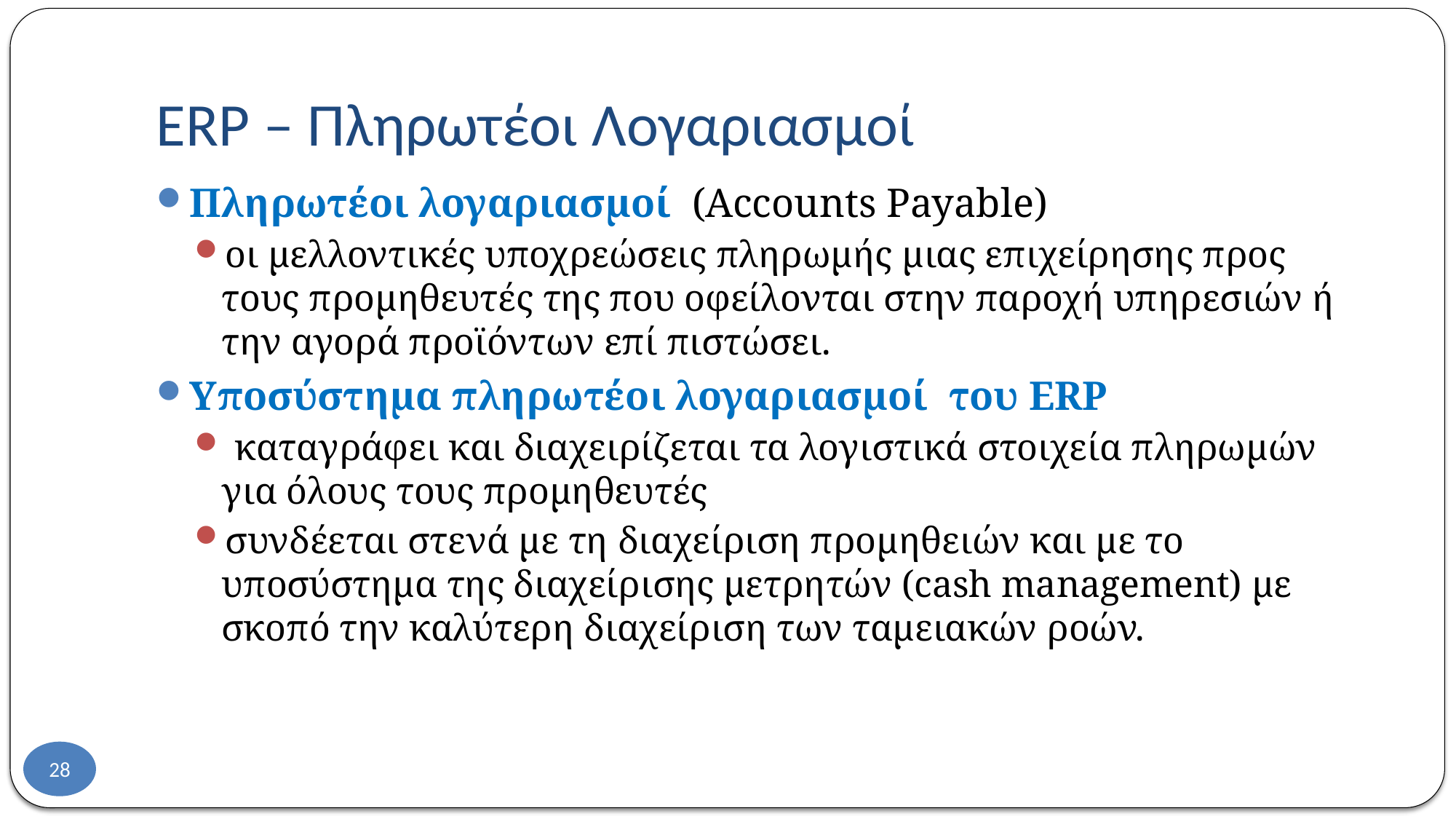

# ERP – Πληρωτέοι Λογαριασμοί
Πληρωτέοι λογαριασμοί  (Accounts Payable)
οι μελλοντικές υποχρεώσεις πληρωμής μιας επιχείρησης προς τους προμηθευτές της που οφείλονται στην παροχή υπηρεσιών ή την αγορά προϊόντων επί πιστώσει.
Υποσύστημα πληρωτέοι λογαριασμοί  του ERP
 καταγράφει και διαχειρίζεται τα λογιστικά στοιχεία πληρωμών για όλους τους προμηθευτές
συνδέεται στενά με τη διαχείριση προμηθειών και με το υποσύστημα της διαχείρισης μετρητών (cash management) με σκοπό την καλύτερη διαχείριση των ταμειακών ροών.
28